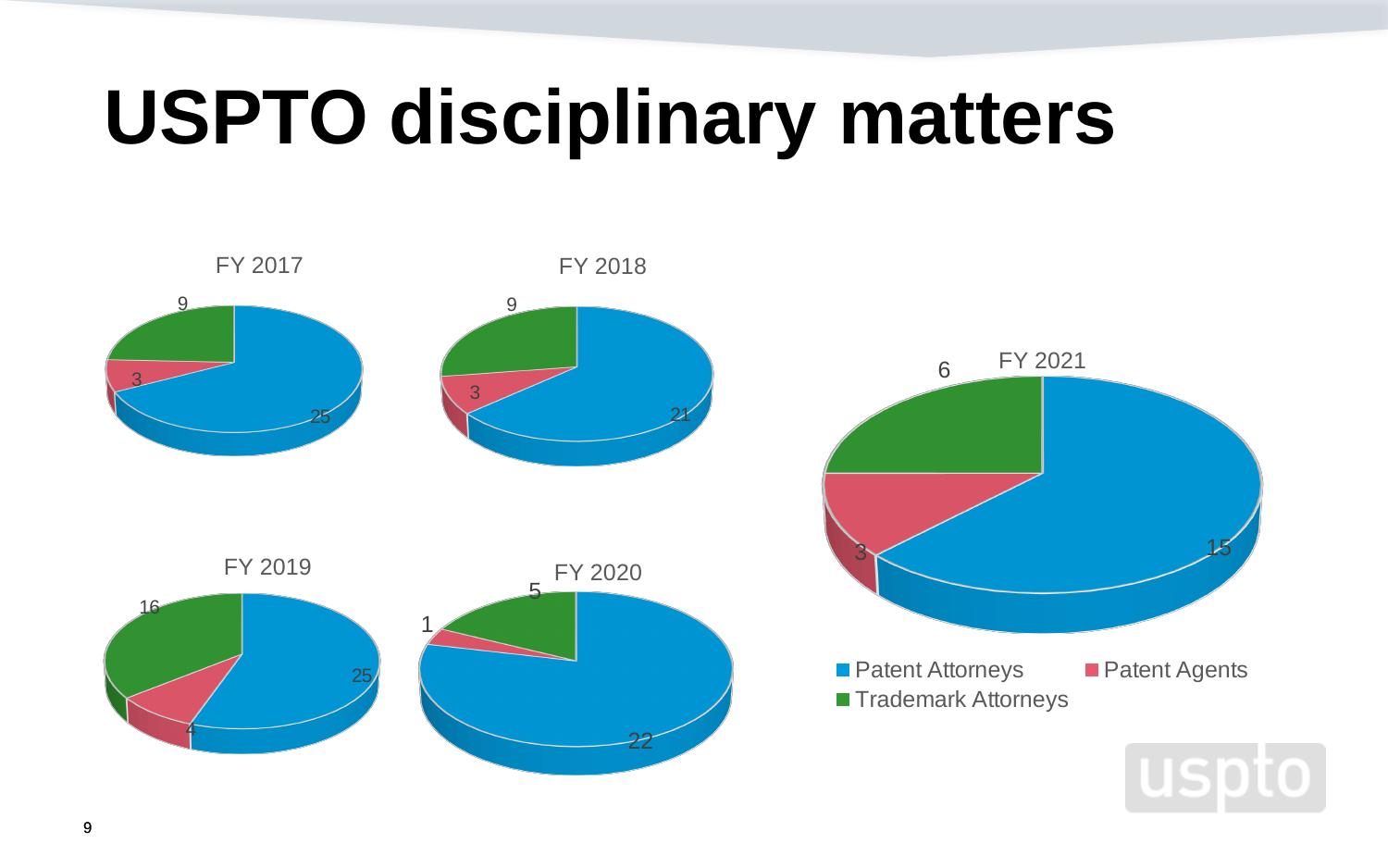

USPTO disciplinary matters

[unsupported chart]

[unsupported chart]

[unsupported chart]

[unsupported chart]

[unsupported chart]

9
9